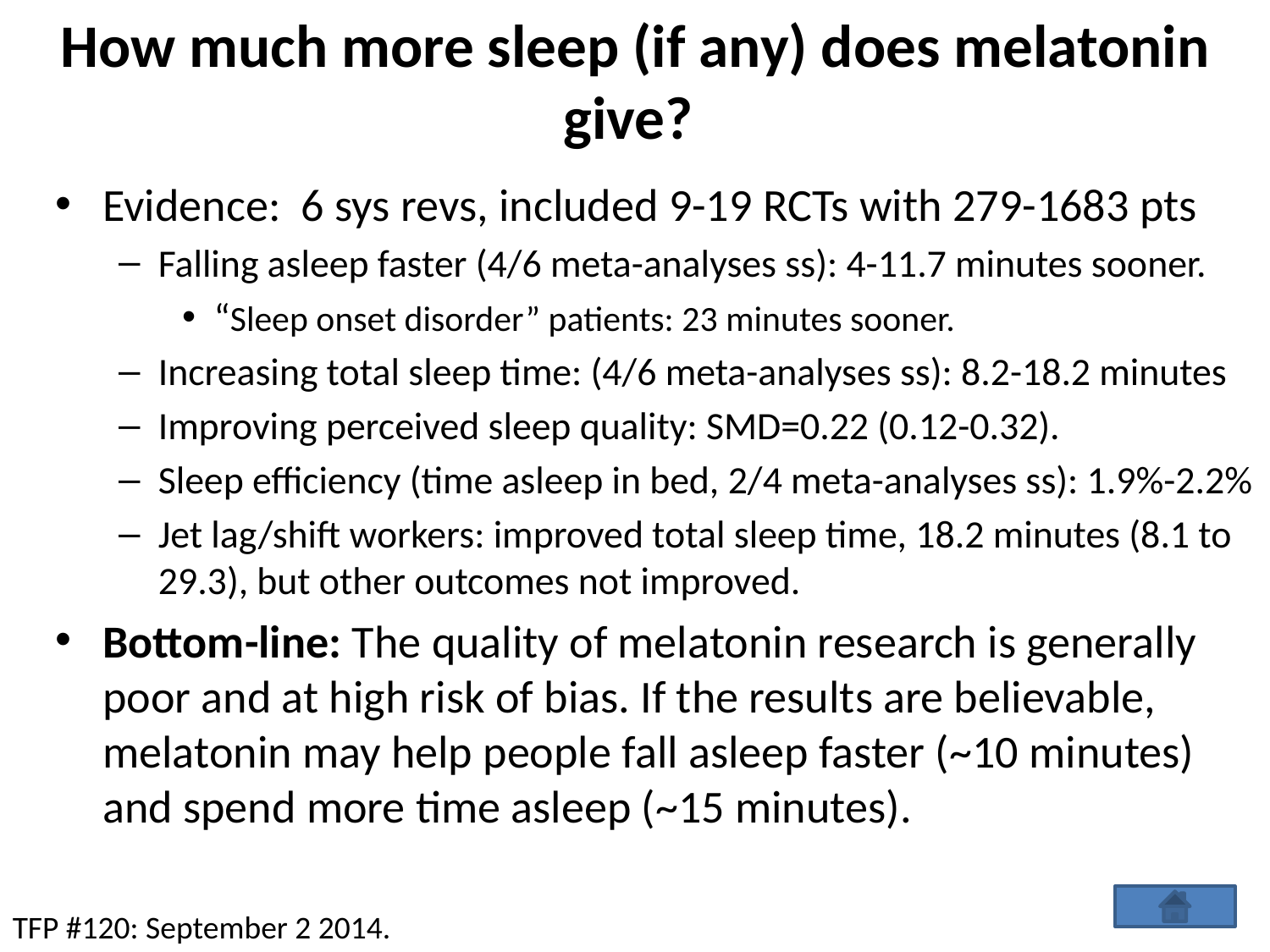

# How much more sleep (if any) does melatonin give?
Evidence:  6 sys revs, included 9-19 RCTs with 279-1683 pts
Falling asleep faster (4/6 meta-analyses ss): 4-11.7 minutes sooner.
“Sleep onset disorder” patients: 23 minutes sooner.
Increasing total sleep time: (4/6 meta-analyses ss): 8.2-18.2 minutes
Improving perceived sleep quality: SMD=0.22 (0.12-0.32).
Sleep efficiency (time asleep in bed, 2/4 meta-analyses ss): 1.9%-2.2%
Jet lag/shift workers: improved total sleep time, 18.2 minutes (8.1 to 29.3), but other outcomes not improved.
Bottom-line: The quality of melatonin research is generally poor and at high risk of bias. If the results are believable, melatonin may help people fall asleep faster (~10 minutes) and spend more time asleep (~15 minutes).

TFP #120: September 2 2014.